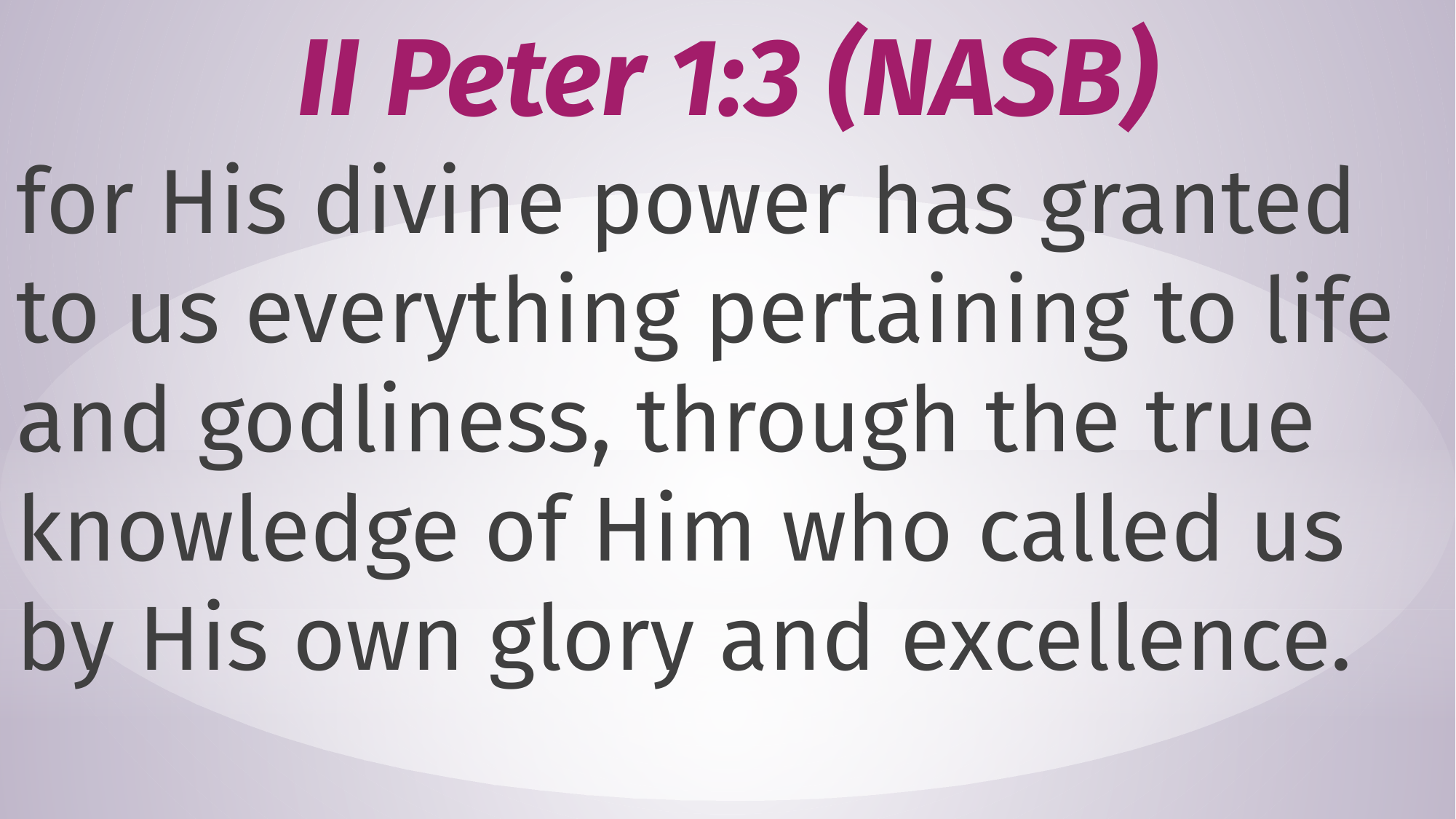

# II Peter 1:3 (NASB)
for His divine power has granted to us everything pertaining to life and godliness, through the true knowledge of Him who called us by His own glory and excellence.